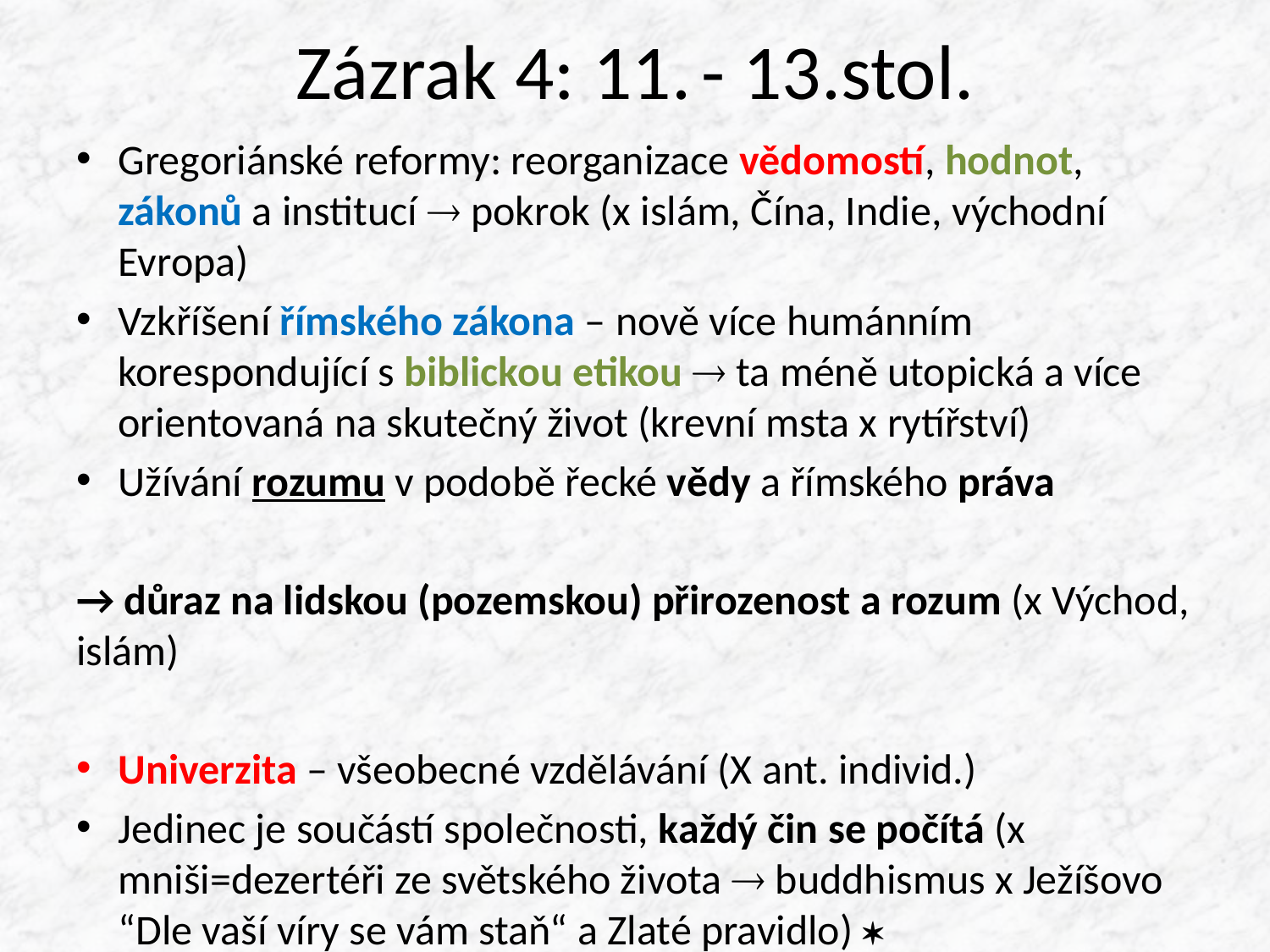

# Zázrak 4: 11. - 13.stol.
Gregoriánské reformy: reorganizace vědomostí, hodnot, zákonů a institucí → pokrok (x islám, Čína, Indie, východní Evropa)
Vzkříšení římského zákona – nově více humánním korespondující s biblickou etikou → ta méně utopická a více orientovaná na skutečný život (krevní msta x rytířství)
Užívání rozumu v podobě řecké vědy a římského práva

→ důraz na lidskou (pozemskou) přirozenost a rozum (x Východ, islám)

Univerzita – všeobecné vzdělávání (X ant. individ.)
Jedinec je součástí společnosti, každý čin se počítá (x mniši=dezertéři ze světského života → buddhismus x Ježíšovo “Dle vaší víry se vám staň“ a Zlaté pravidlo) ∗